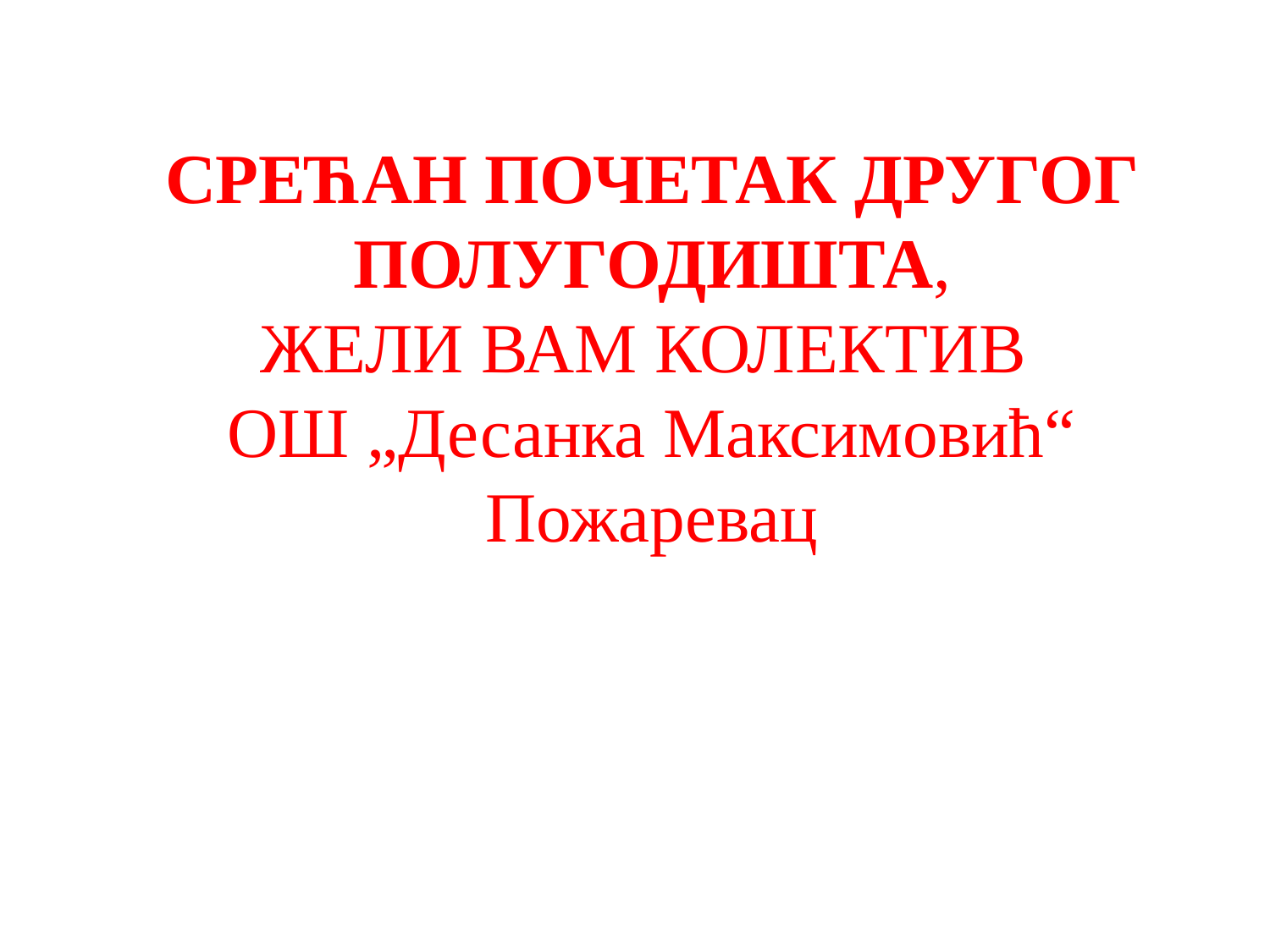

СРЕЋАН ПОЧЕТАК ДРУГОГ ПОЛУГОДИШТА,
ЖЕЛИ ВАМ КОЛЕКТИВ
ОШ „Десанка Максимовић“
Пожаревац